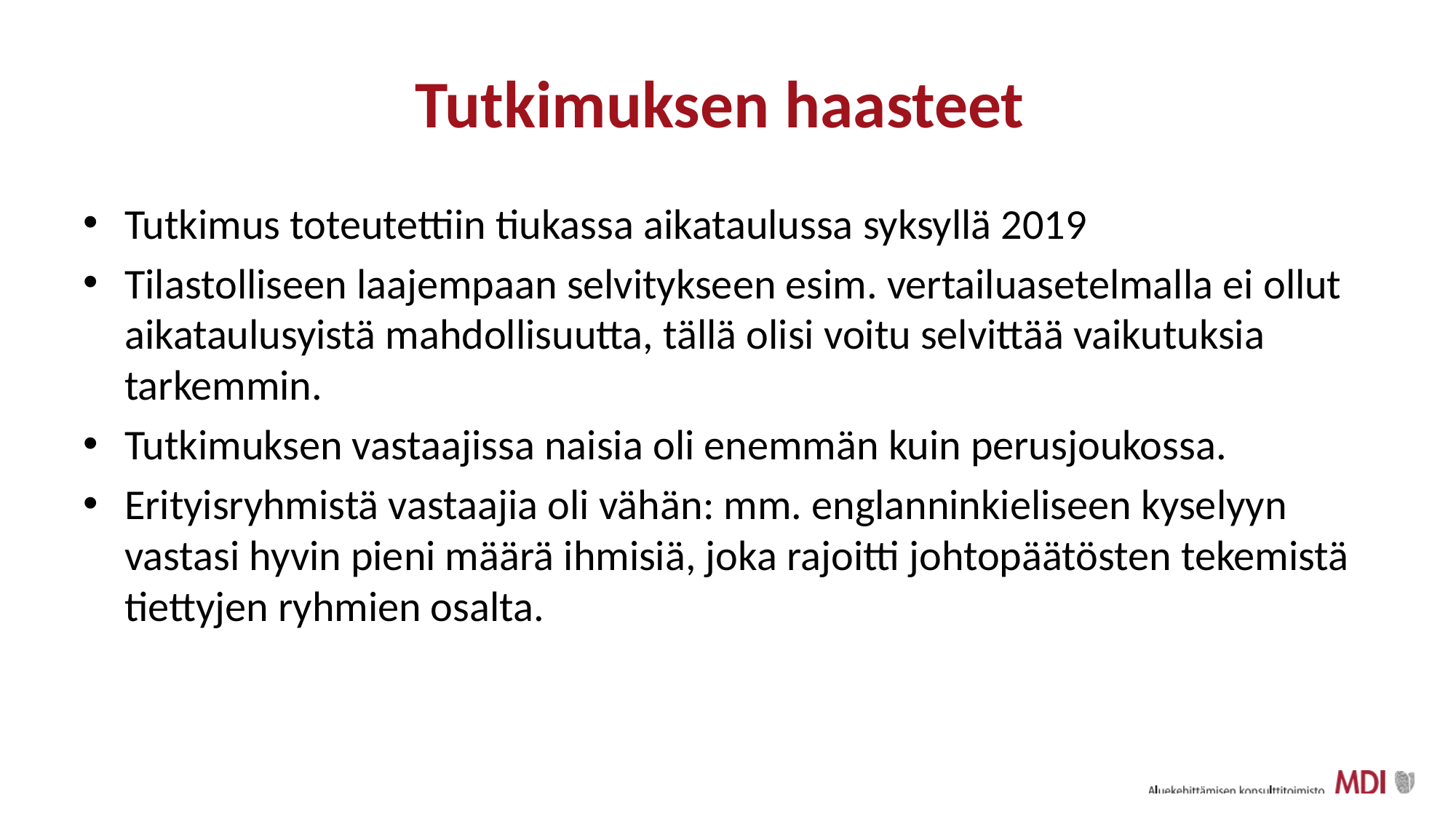

# Tutkimuksen haasteet
Tutkimus toteutettiin tiukassa aikataulussa syksyllä 2019
Tilastolliseen laajempaan selvitykseen esim. vertailuasetelmalla ei ollut aikataulusyistä mahdollisuutta, tällä olisi voitu selvittää vaikutuksia tarkemmin.
Tutkimuksen vastaajissa naisia oli enemmän kuin perusjoukossa.
Erityisryhmistä vastaajia oli vähän: mm. englanninkieliseen kyselyyn vastasi hyvin pieni määrä ihmisiä, joka rajoitti johtopäätösten tekemistä tiettyjen ryhmien osalta.